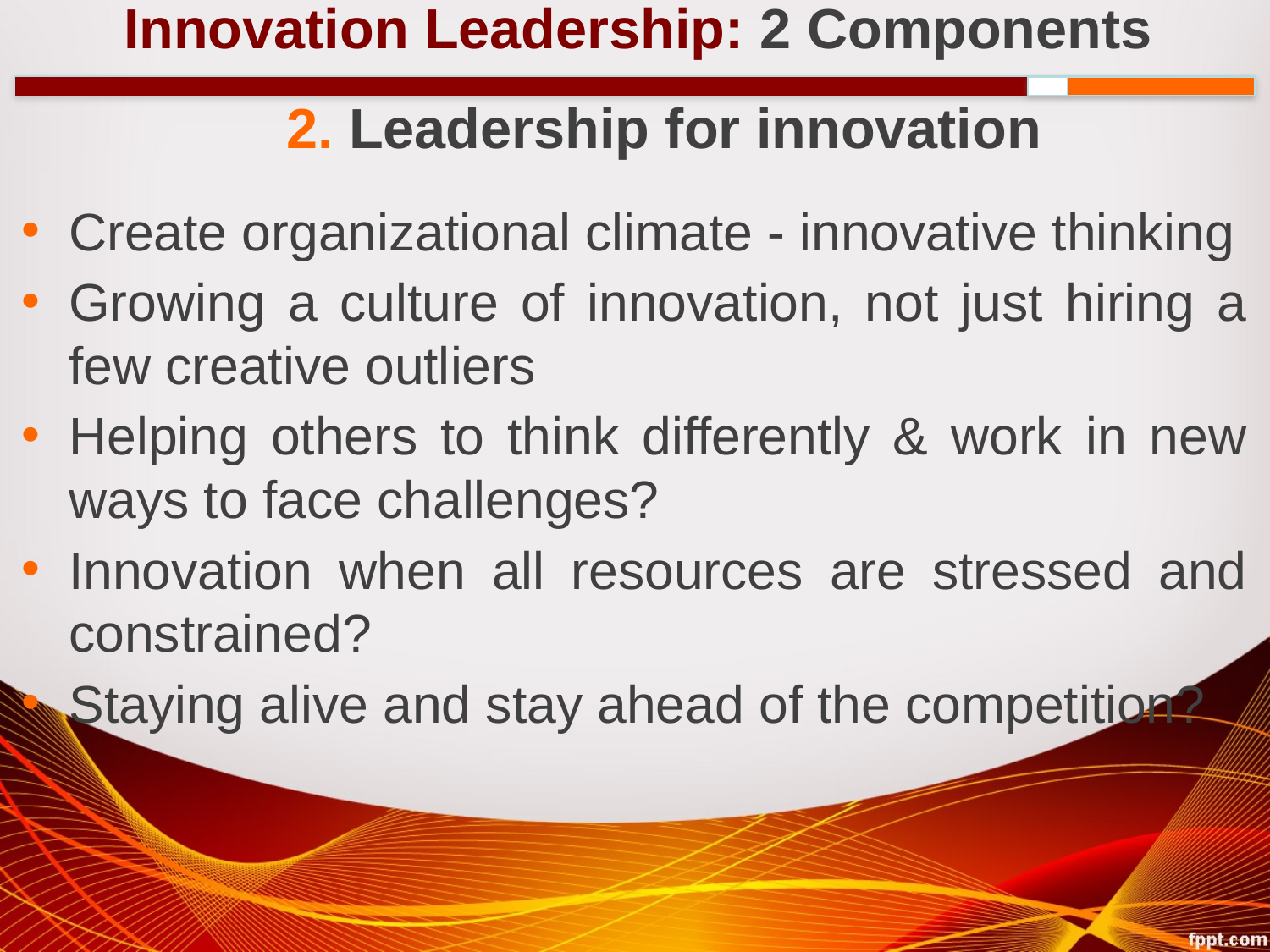

Innovation Leadership: 2 Components

2. Leadership for innovation
Create organizational climate - innovative thinking
Growing a culture of innovation, not just hiring a few creative outliers
Helping others to think differently & work in new ways to face challenges?
Innovation when all resources are stressed and constrained?
Staying alive and stay ahead of the competition?